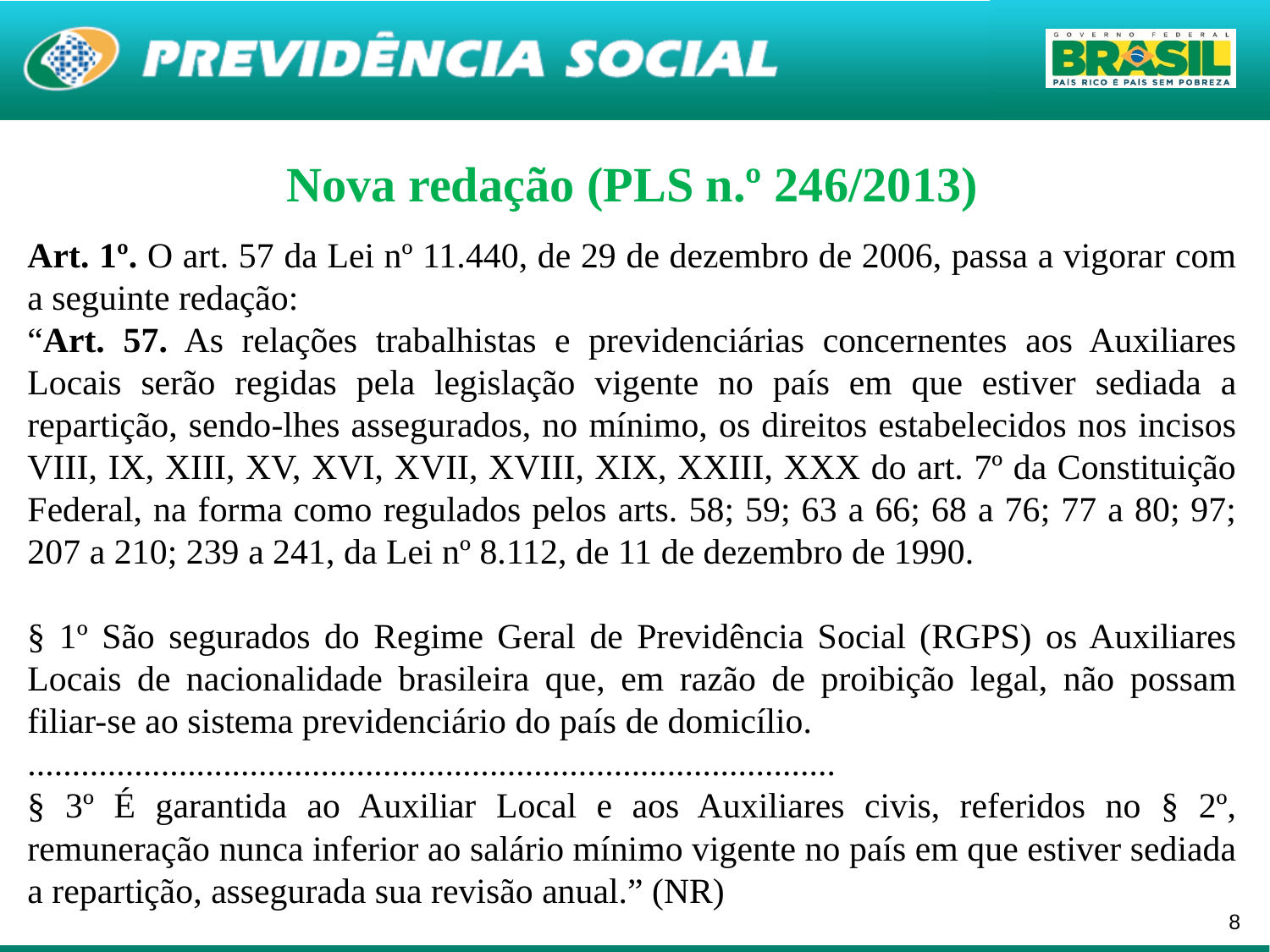

Nova redação (PLS n.º 246/2013)
Art. 1º. O art. 57 da Lei nº 11.440, de 29 de dezembro de 2006, passa a vigorar com a seguinte redação:
“Art. 57. As relações trabalhistas e previdenciárias concernentes aos Auxiliares Locais serão regidas pela legislação vigente no país em que estiver sediada a repartição, sendo-lhes assegurados, no mínimo, os direitos estabelecidos nos incisos VIII, IX, XIII, XV, XVI, XVII, XVIII, XIX, XXIII, XXX do art. 7º da Constituição Federal, na forma como regulados pelos arts. 58; 59; 63 a 66; 68 a 76; 77 a 80; 97; 207 a 210; 239 a 241, da Lei nº 8.112, de 11 de dezembro de 1990.

§ 1º São segurados do Regime Geral de Previdência Social (RGPS) os Auxiliares Locais de nacionalidade brasileira que, em razão de proibição legal, não possam filiar-se ao sistema previdenciário do país de domicílio.
...........................................................................................
§ 3º É garantida ao Auxiliar Local e aos Auxiliares civis, referidos no § 2º, remuneração nunca inferior ao salário mínimo vigente no país em que estiver sediada a repartição, assegurada sua revisão anual.” (NR)